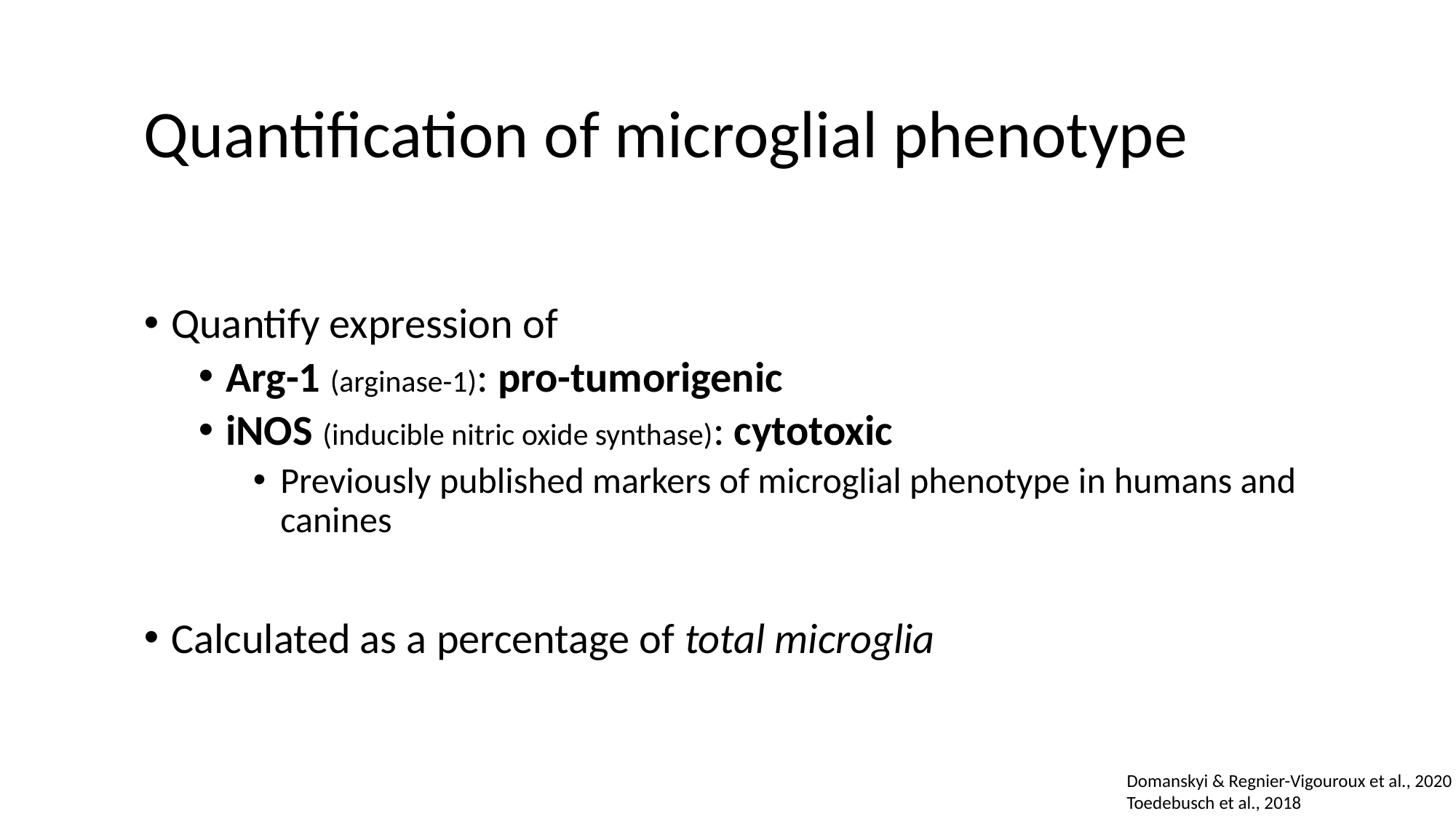

# Quantification of microglial phenotype
Quantify expression of
Arg-1 (arginase-1): pro-tumorigenic
iNOS (inducible nitric oxide synthase): cytotoxic
Previously published markers of microglial phenotype in humans and canines

Calculated as a percentage of total microglia
Domanskyi & Regnier-Vigouroux et al., 2020
Toedebusch et al., 2018